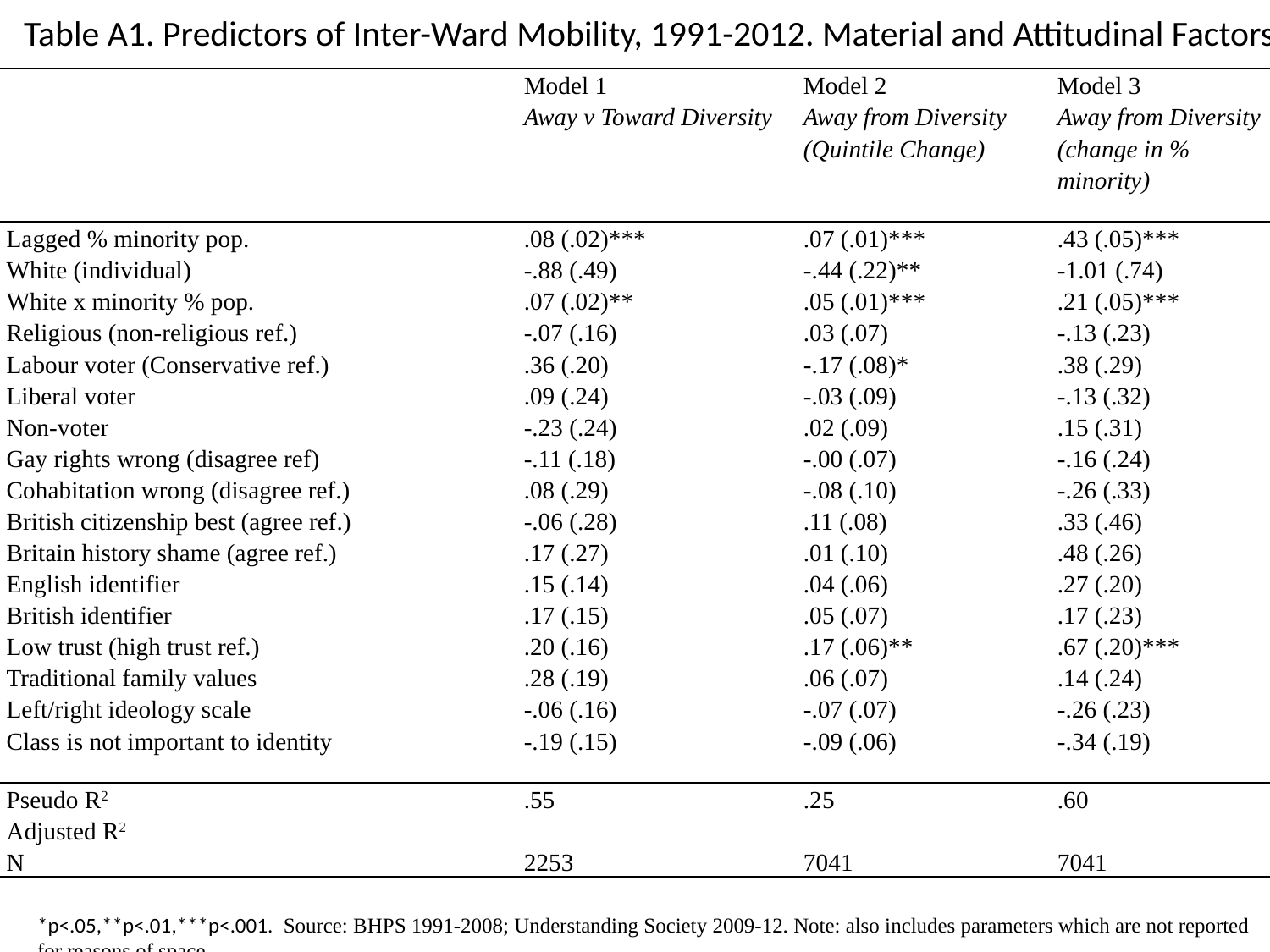

Table A1. Predictors of Inter-Ward Mobility, 1991-2012. Material and Attitudinal Factors
|  | Model 1 | Model 2 | Model 3 |
| --- | --- | --- | --- |
|  | Away v Toward Diversity | Away from Diversity (Quintile Change) | Away from Diversity (change in % minority) |
|  |  |  |  |
| Lagged % minority pop. | .08 (.02)\*\*\* | .07 (.01)\*\*\* | .43 (.05)\*\*\* |
| White (individual) | -.88 (.49) | -.44 (.22)\*\* | -1.01 (.74) |
| White x minority % pop. | .07 (.02)\*\* | .05 (.01)\*\*\* | .21 (.05)\*\*\* |
| Religious (non-religious ref.) | -.07 (.16) | .03 (.07) | -.13 (.23) |
| Labour voter (Conservative ref.) | .36 (.20) | -.17 (.08)\* | .38 (.29) |
| Liberal voter | .09 (.24) | -.03 (.09) | -.13 (.32) |
| Non-voter | -.23 (.24) | .02 (.09) | .15 (.31) |
| Gay rights wrong (disagree ref) | -.11 (.18) | -.00 (.07) | -.16 (.24) |
| Cohabitation wrong (disagree ref.) | .08 (.29) | -.08 (.10) | -.26 (.33) |
| British citizenship best (agree ref.) | -.06 (.28) | .11 (.08) | .33 (.46) |
| Britain history shame (agree ref.) | .17 (.27) | .01 (.10) | .48 (.26) |
| English identifier | .15 (.14) | .04 (.06) | .27 (.20) |
| British identifier | .17 (.15) | .05 (.07) | .17 (.23) |
| Low trust (high trust ref.) | .20 (.16) | .17 (.06)\*\* | .67 (.20)\*\*\* |
| Traditional family values | .28 (.19) | .06 (.07) | .14 (.24) |
| Left/right ideology scale | -.06 (.16) | -.07 (.07) | -.26 (.23) |
| Class is not important to identity | -.19 (.15) | -.09 (.06) | -.34 (.19) |
|  |  |  |  |
| Pseudo R2 | .55 | .25 | .60 |
| Adjusted R2 |  |  |  |
| N | 2253 | 7041 | 7041 |
*p<.05,**p<.01,***p<.001.  Source: BHPS 1991-2008; Understanding Society 2009-12. Note: also includes parameters which are not reported for reasons of space.